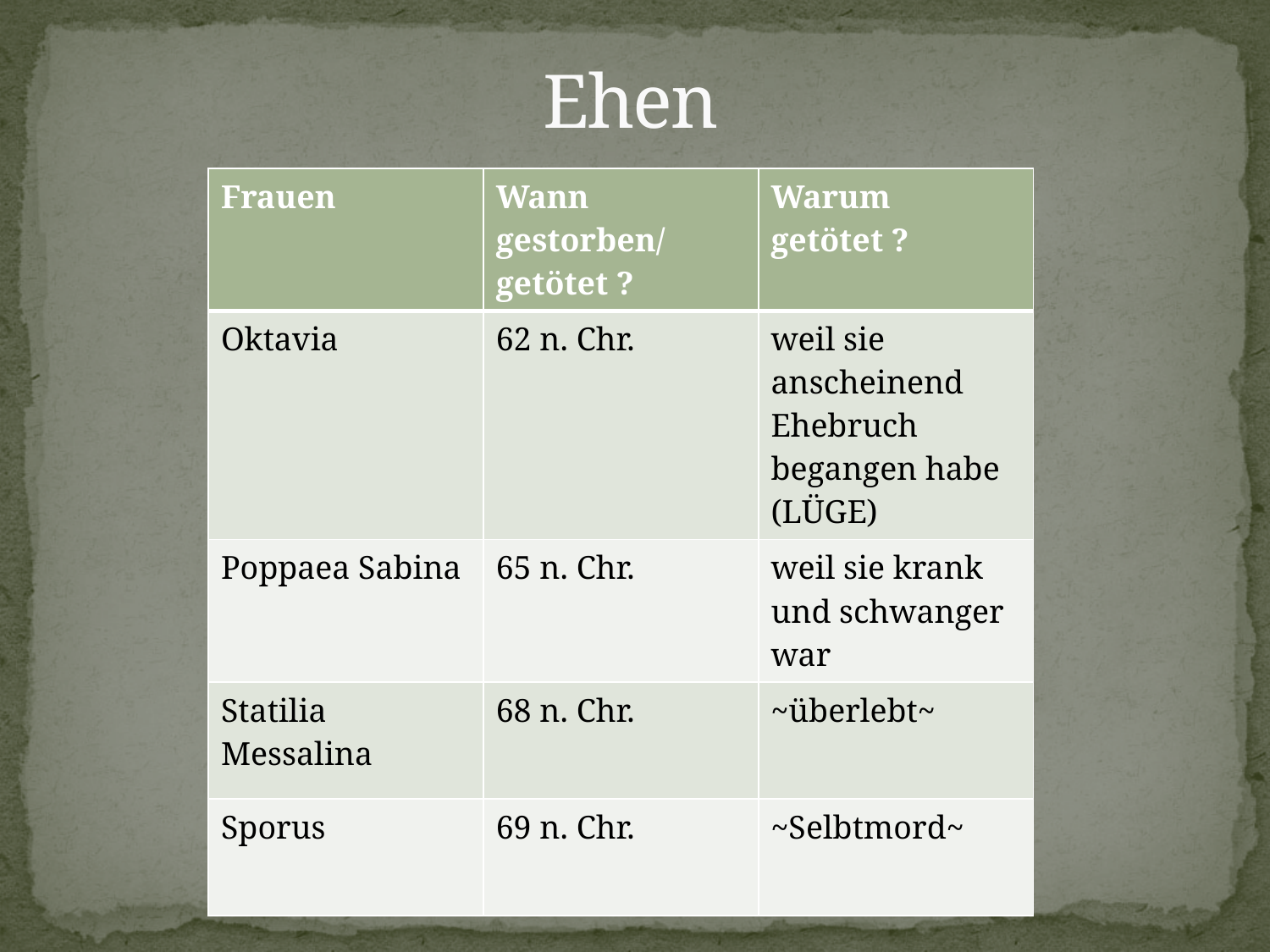

# Ehen
| Frauen | Wann gestorben/ getötet ? | Warum getötet ? |
| --- | --- | --- |
| Oktavia | 62 n. Chr. | weil sie anscheinend Ehebruch begangen habe (LÜGE) |
| Poppaea Sabina | 65 n. Chr. | weil sie krank und schwanger war |
| Statilia Messalina | 68 n. Chr. | ~überlebt~ |
| Sporus | 69 n. Chr. | ~Selbtmord~ |